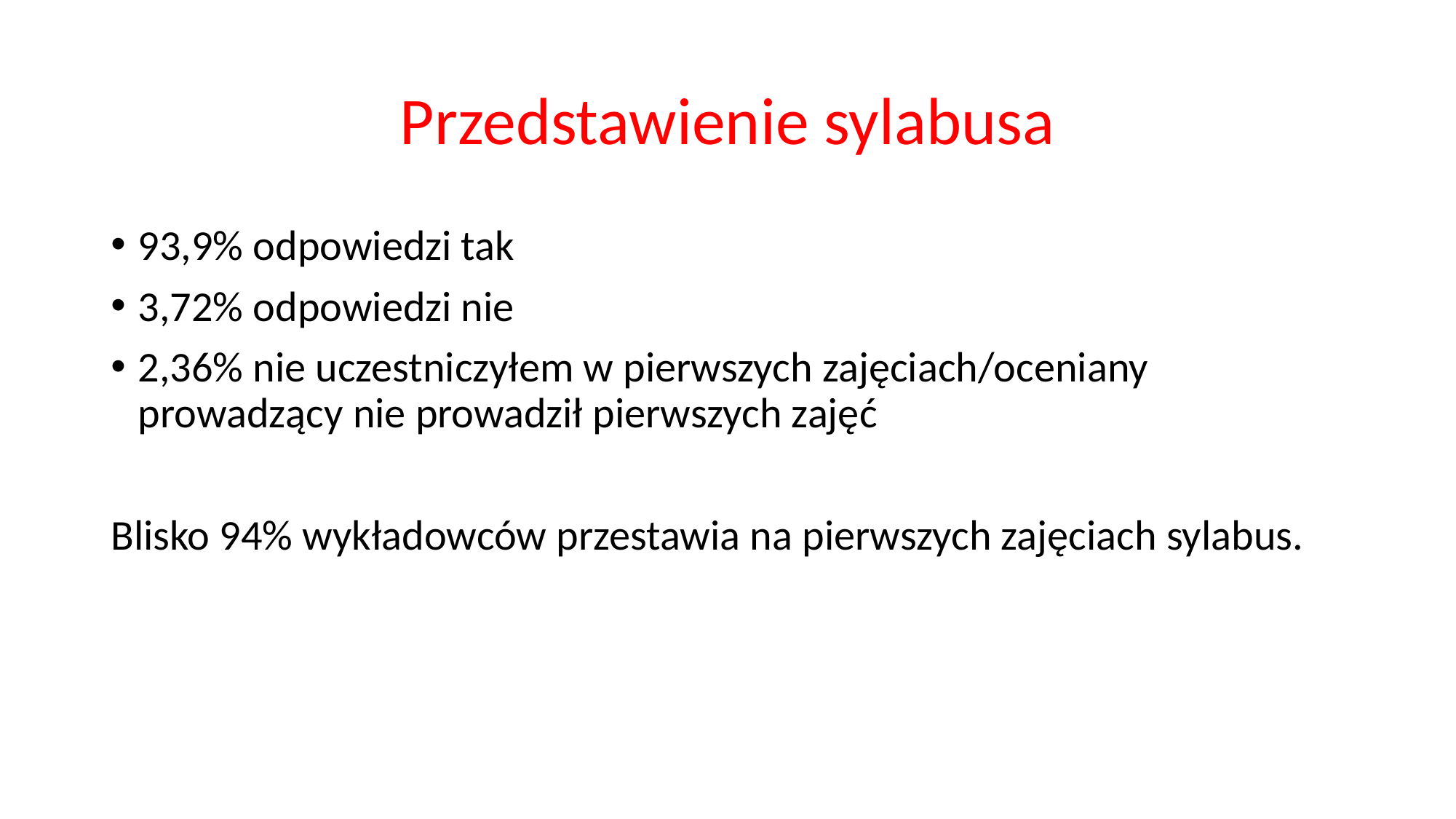

# Przedstawienie sylabusa
93,9% odpowiedzi tak
3,72% odpowiedzi nie
2,36% nie uczestniczyłem w pierwszych zajęciach/oceniany prowadzący nie prowadził pierwszych zajęć

Blisko 94% wykładowców przestawia na pierwszych zajęciach sylabus.